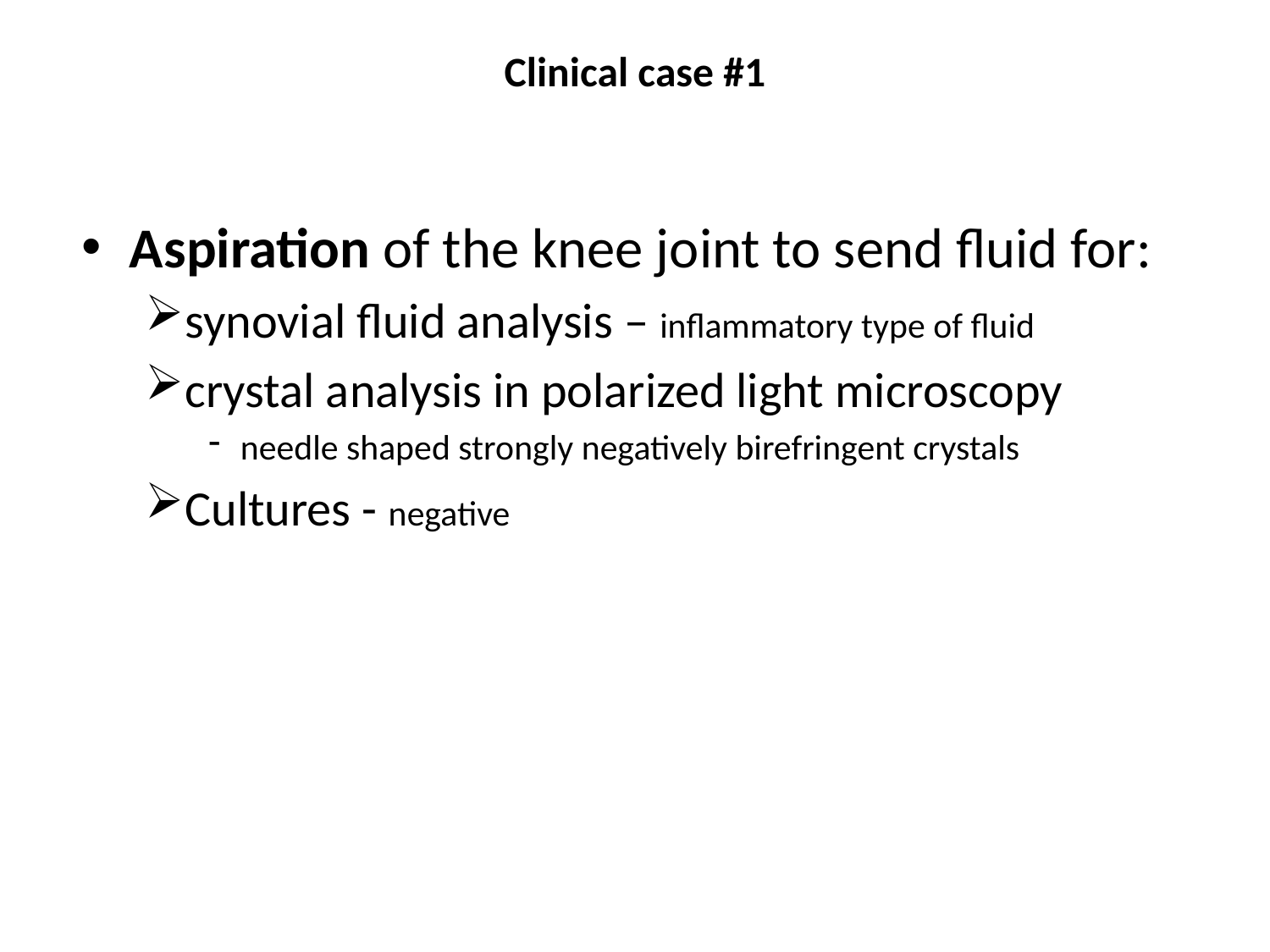

# Clinical case #1

Aspiration of the knee joint to send fluid for:
synovial fluid analysis – inflammatory type of fluid
crystal analysis in polarized light microscopy
needle shaped strongly negatively birefringent crystals
Cultures - negative